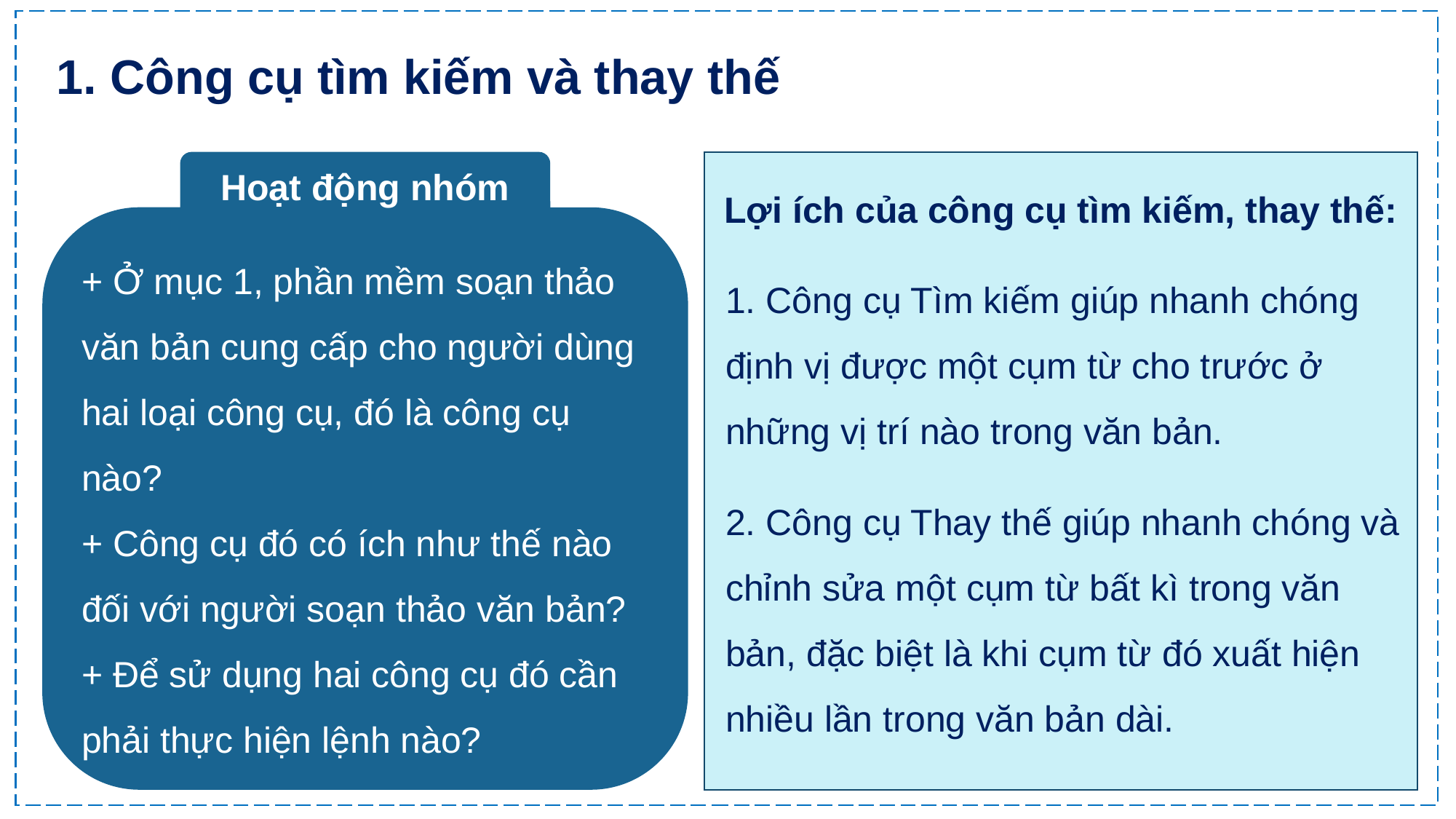

1. Công cụ tìm kiếm và thay thế
Hoạt động nhóm
Lợi ích của công cụ tìm kiếm, thay thế:

+ Ở mục 1, phần mềm soạn thảo văn bản cung cấp cho người dùng hai loại công cụ, đó là công cụ nào?
+ Công cụ đó có ích như thế nào đối với người soạn thảo văn bản?
+ Để sử dụng hai công cụ đó cần phải thực hiện lệnh nào?
1. Công cụ Tìm kiếm giúp nhanh chóng định vị được một cụm từ cho trước ở những vị trí nào trong văn bản.
Tìm kiếm
Phần mềm soạn thảo văn bản cung cấp hai công cụ
2. Công cụ Thay thế giúp nhanh chóng và chỉnh sửa một cụm từ bất kì trong văn bản, đặc biệt là khi cụm từ đó xuất hiện nhiều lần trong văn bản dài.
Thay thế